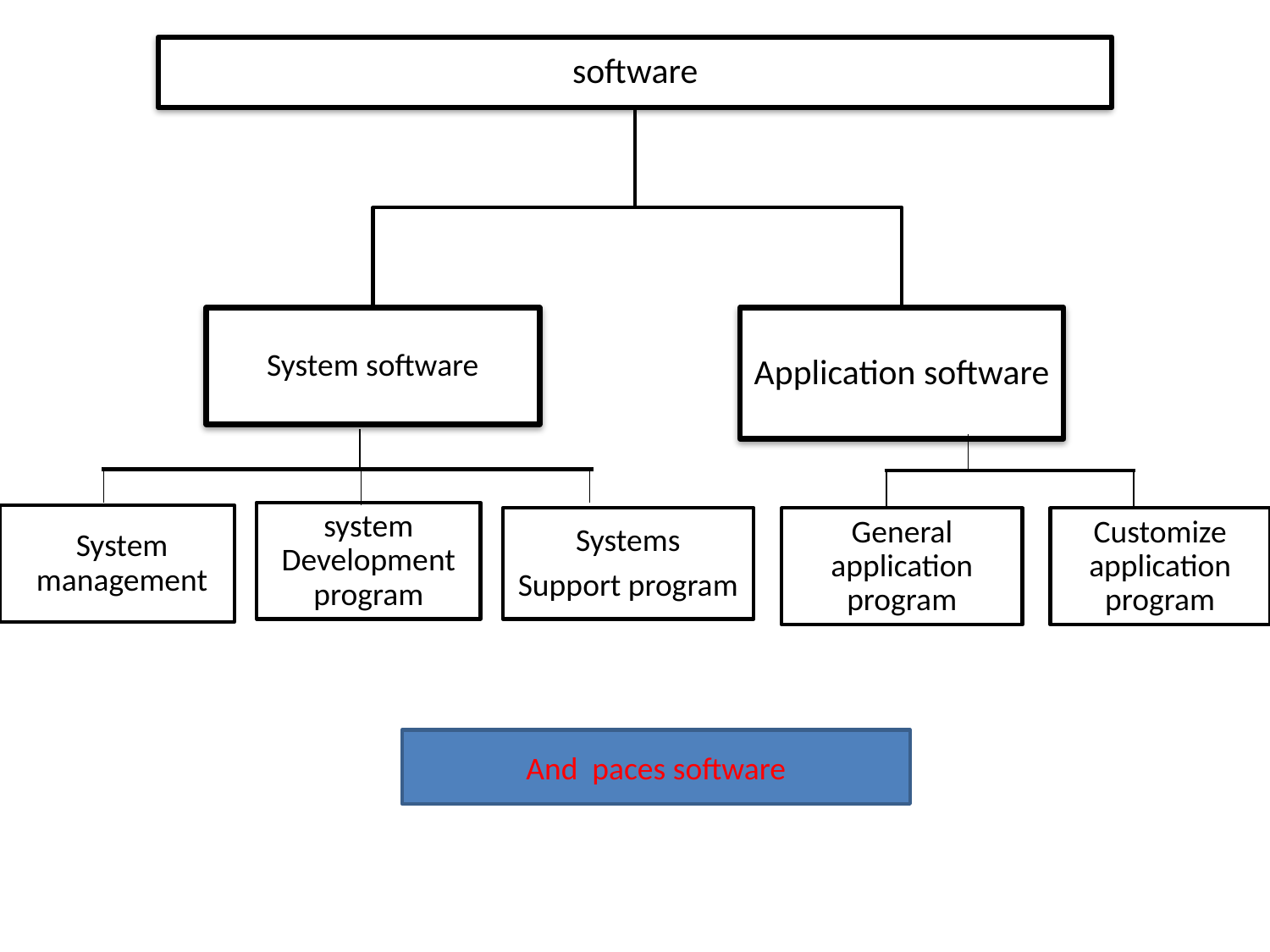

software
System software
Application software

system Development program

System management

Systems
Support program

General application program

Customize application program
And  paces software